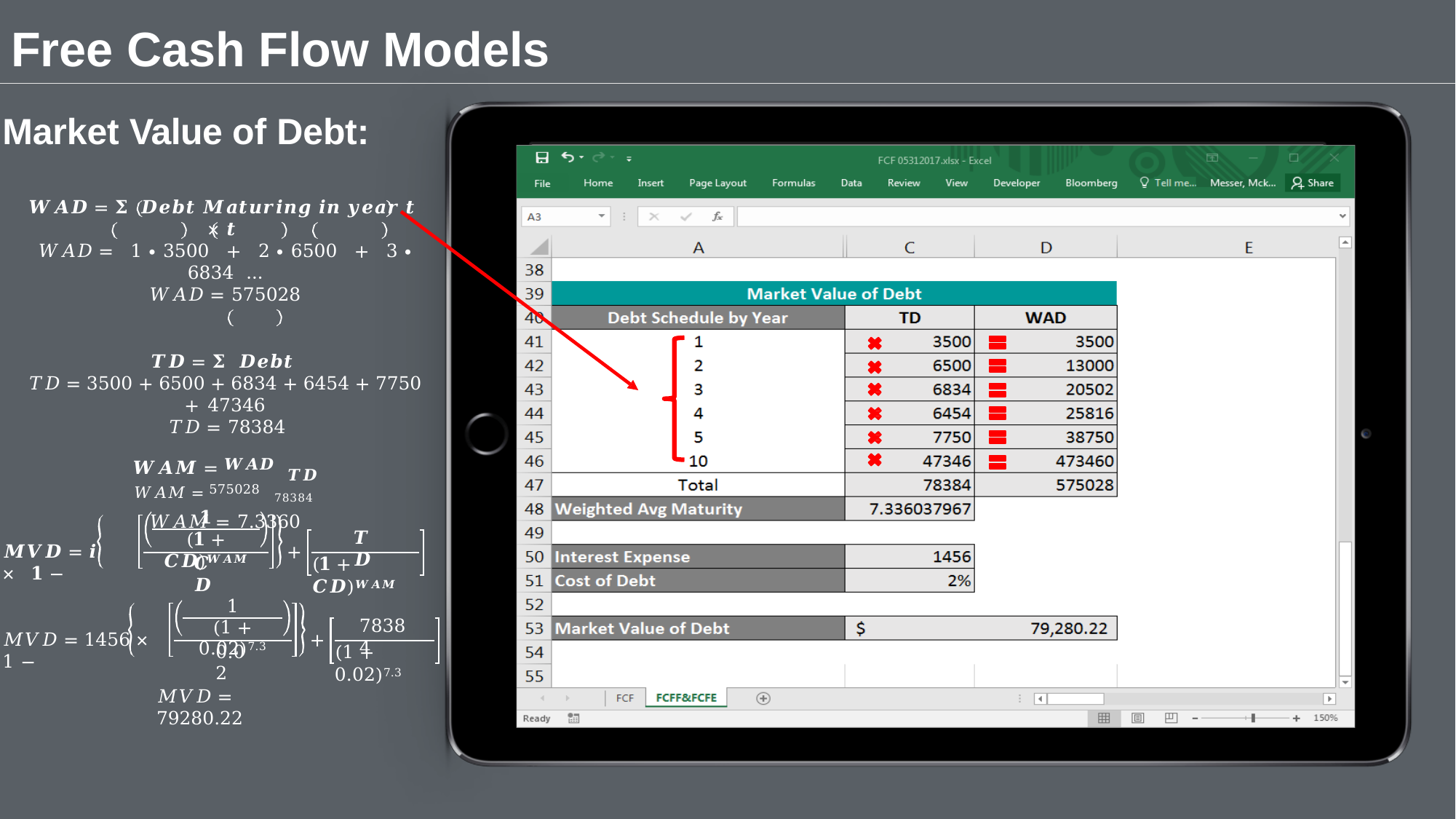

# Free Cash Flow Models

Market Value of Debt:

𝑾𝑨𝑫 = 𝚺  𝑫𝒆𝒃𝒕 𝑴𝒂𝒕𝒖𝒓𝒊𝒏𝒈 𝒊𝒏 𝒚𝒆𝒂𝒓 𝒕 × 𝒕
𝑊𝐴𝐷 =   1 ∙ 3500   +   2 ∙ 6500   +   3 ∙ 6834  …
𝑊𝐴𝐷 = 575028

𝑻𝑫 = 𝚺  𝑫𝒆𝒃𝒕
𝑇𝐷 = 3500 + 6500 + 6834 + 6454 + 7750 + 47346
𝑇𝐷 = 78384

𝑾𝑨𝑴 = 𝑾𝑨𝑫  𝑻𝑫
𝑊𝐴𝑀 = 575028   78384
𝑊𝐴𝑀 = 7.3360

𝟏
(𝟏 + 𝑪𝑫)𝑾𝑨𝑴

𝑻𝑫

𝑴𝑽𝑫 = 𝒊 ×   𝟏 −
+
𝑪𝑫
(𝟏 + 𝑪𝑫)𝑾𝑨𝑴

1
(1 + 0.02)7.3

78384

𝑀𝑉𝐷 = 1456 ×   1 −
+
0.02
(1 + 0.02)7.3

𝑀𝑉𝐷 = 79280.22